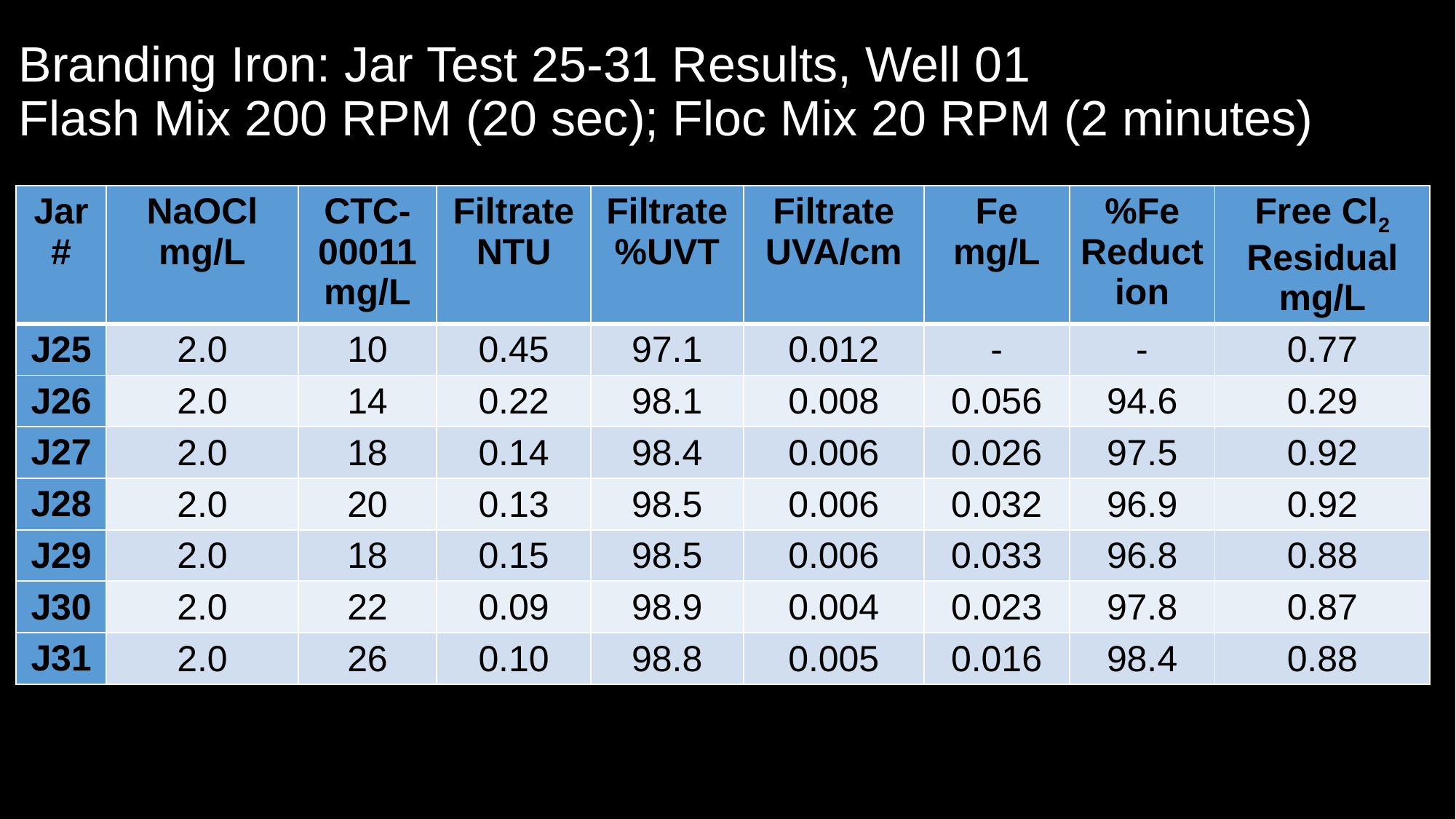

# Branding Iron: Jar Test 25-31 Results, Well 01 Flash Mix 200 RPM (20 sec); Floc Mix 20 RPM (2 minutes)
| Jar # | NaOCl mg/L | CTC-00011 mg/L | Filtrate NTU | Filtrate %UVT | Filtrate UVA/cm | Fe mg/L | %Fe Reduction | Free Cl2 Residual mg/L |
| --- | --- | --- | --- | --- | --- | --- | --- | --- |
| J25 | 2.0 | 10 | 0.45 | 97.1 | 0.012 | - | - | 0.77 |
| J26 | 2.0 | 14 | 0.22 | 98.1 | 0.008 | 0.056 | 94.6 | 0.29 |
| J27 | 2.0 | 18 | 0.14 | 98.4 | 0.006 | 0.026 | 97.5 | 0.92 |
| J28 | 2.0 | 20 | 0.13 | 98.5 | 0.006 | 0.032 | 96.9 | 0.92 |
| J29 | 2.0 | 18 | 0.15 | 98.5 | 0.006 | 0.033 | 96.8 | 0.88 |
| J30 | 2.0 | 22 | 0.09 | 98.9 | 0.004 | 0.023 | 97.8 | 0.87 |
| J31 | 2.0 | 26 | 0.10 | 98.8 | 0.005 | 0.016 | 98.4 | 0.88 |